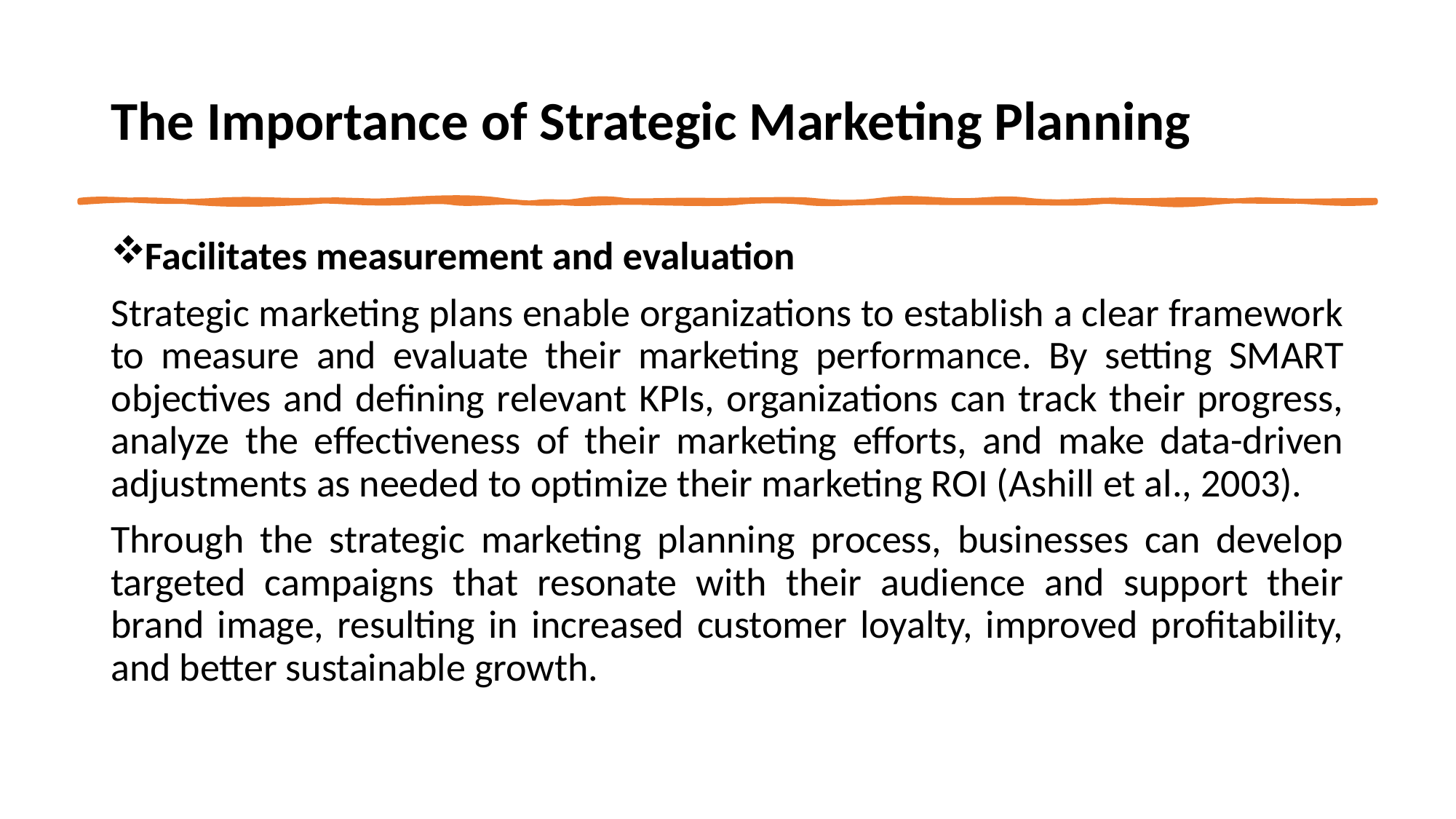

# The Importance of Strategic Marketing Planning

Facilitates measurement and evaluation
Strategic marketing plans enable organizations to establish a clear framework to measure and evaluate their marketing performance. By setting SMART objectives and defining relevant KPIs, organizations can track their progress, analyze the effectiveness of their marketing efforts, and make data-driven adjustments as needed to optimize their marketing ROI (Ashill et al., 2003).
Through the strategic marketing planning process, businesses can develop targeted campaigns that resonate with their audience and support their brand image, resulting in increased customer loyalty, improved profitability, and better sustainable growth.